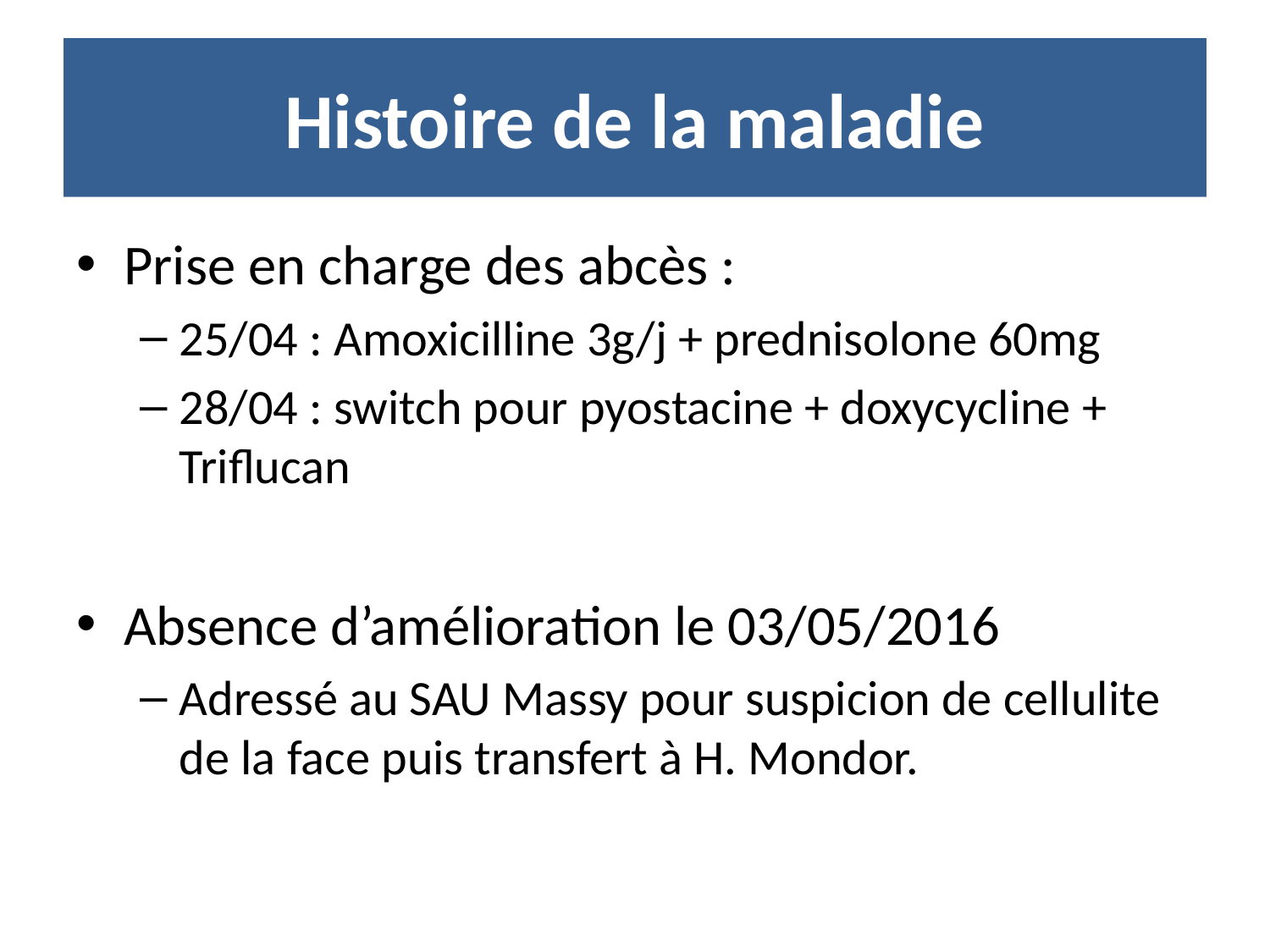

# Histoire de la maladie
Prise en charge des abcès :
25/04 : Amoxicilline 3g/j + prednisolone 60mg
28/04 : switch pour pyostacine + doxycycline + Triflucan

Absence d’amélioration le 03/05/2016
Adressé au SAU Massy pour suspicion de cellulite de la face puis transfert à H. Mondor.